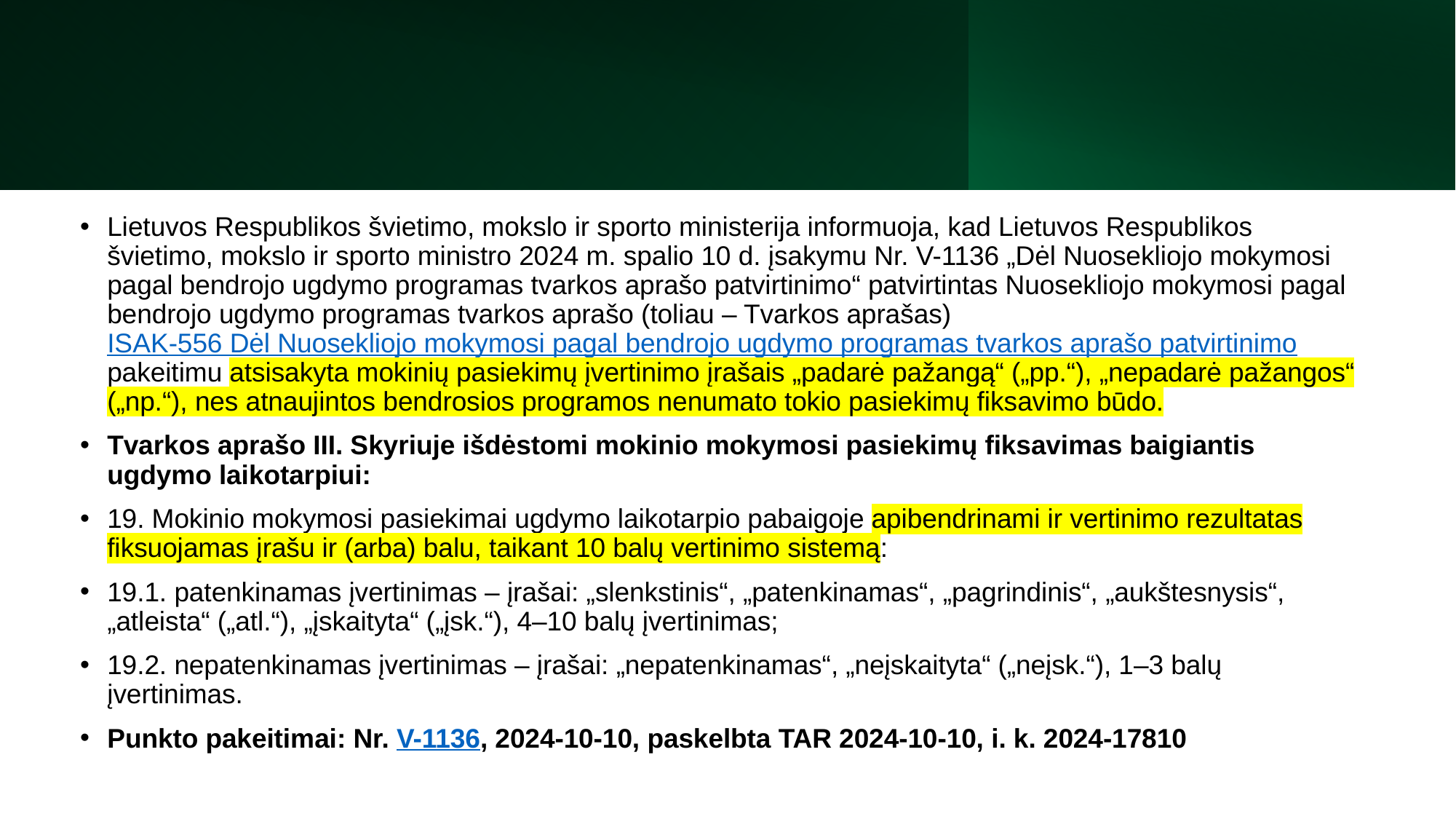

Lietuvos Respublikos švietimo, mokslo ir sporto ministerija informuoja, kad Lietuvos Respublikos švietimo, mokslo ir sporto ministro 2024 m. spalio 10 d. įsakymu Nr. V-1136 „Dėl Nuosekliojo mokymosi pagal bendrojo ugdymo programas tvarkos aprašo patvirtinimo“ patvirtintas Nuosekliojo mokymosi pagal bendrojo ugdymo programas tvarkos aprašo (toliau – Tvarkos aprašas) ISAK-556 Dėl Nuosekliojo mokymosi pagal bendrojo ugdymo programas tvarkos aprašo patvirtinimo pakeitimu atsisakyta mokinių pasiekimų įvertinimo įrašais „padarė pažangą“ („pp.“), „nepadarė pažangos“ („np.“), nes atnaujintos bendrosios programos nenumato tokio pasiekimų fiksavimo būdo.
Tvarkos aprašo III. Skyriuje išdėstomi mokinio mokymosi pasiekimų fiksavimas baigiantis ugdymo laikotarpiui:
19. Mokinio mokymosi pasiekimai ugdymo laikotarpio pabaigoje apibendrinami ir vertinimo rezultatas fiksuojamas įrašu ir (arba) balu, taikant 10 balų vertinimo sistemą:
19.1. patenkinamas įvertinimas – įrašai: „slenkstinis“, „patenkinamas“, „pagrindinis“, „aukštesnysis“, „atleista“ („atl.“), „įskaityta“ („įsk.“), 4–10 balų įvertinimas;
19.2. nepatenkinamas įvertinimas – įrašai: „nepatenkinamas“, „neįskaityta“ („neįsk.“), 1–3 balų įvertinimas.
Punkto pakeitimai: Nr. V-1136, 2024-10-10, paskelbta TAR 2024-10-10, i. k. 2024-17810